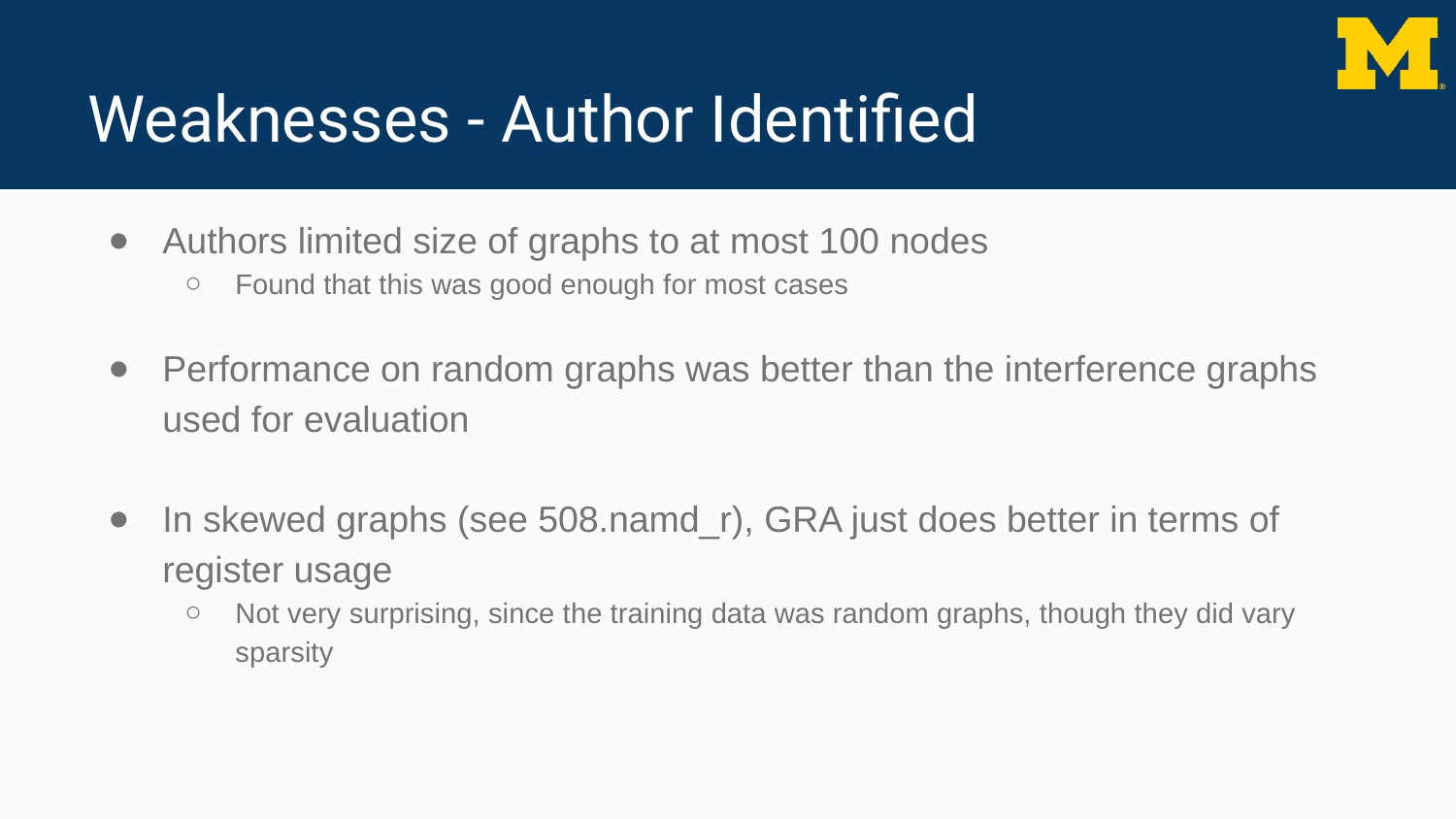

# Weaknesses - Author Identified
Authors limited size of graphs to at most 100 nodes
Found that this was good enough for most cases
Performance on random graphs was better than the interference graphs used for evaluation
In skewed graphs (see 508.namd_r), GRA just does better in terms of register usage
Not very surprising, since the training data was random graphs, though they did vary sparsity